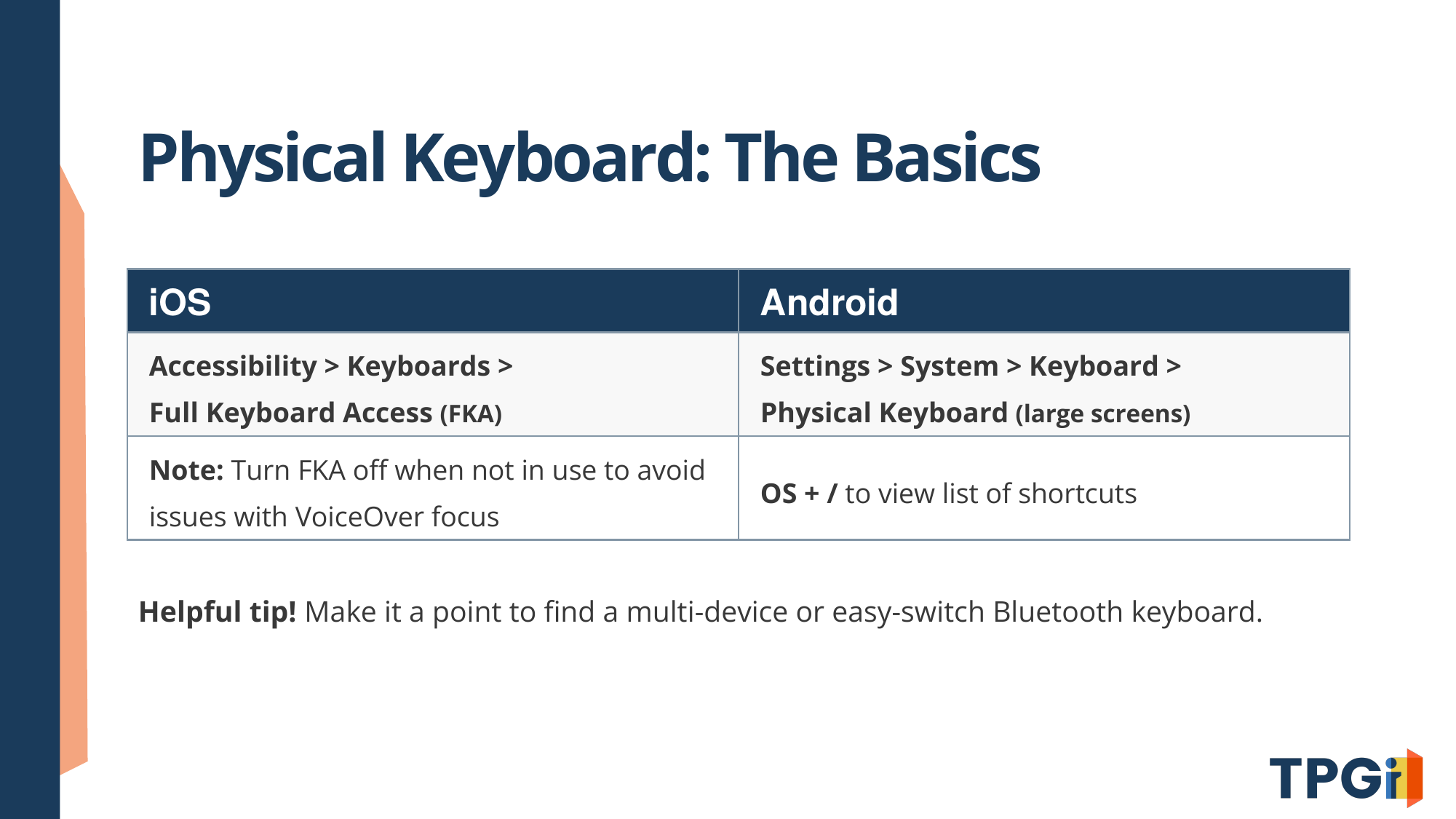

# Physical Keyboard: The Basics
| iOS | Android |
| --- | --- |
| Accessibility > Keyboards > Full Keyboard Access (FKA) | Settings > System > Keyboard >  Physical Keyboard (large screens) |
| Note: Turn FKA off when not in use to avoid issues with VoiceOver focus | OS + / to view list of shortcuts |
Helpful tip! Make it a point to find a multi-device or easy-switch Bluetooth keyboard.